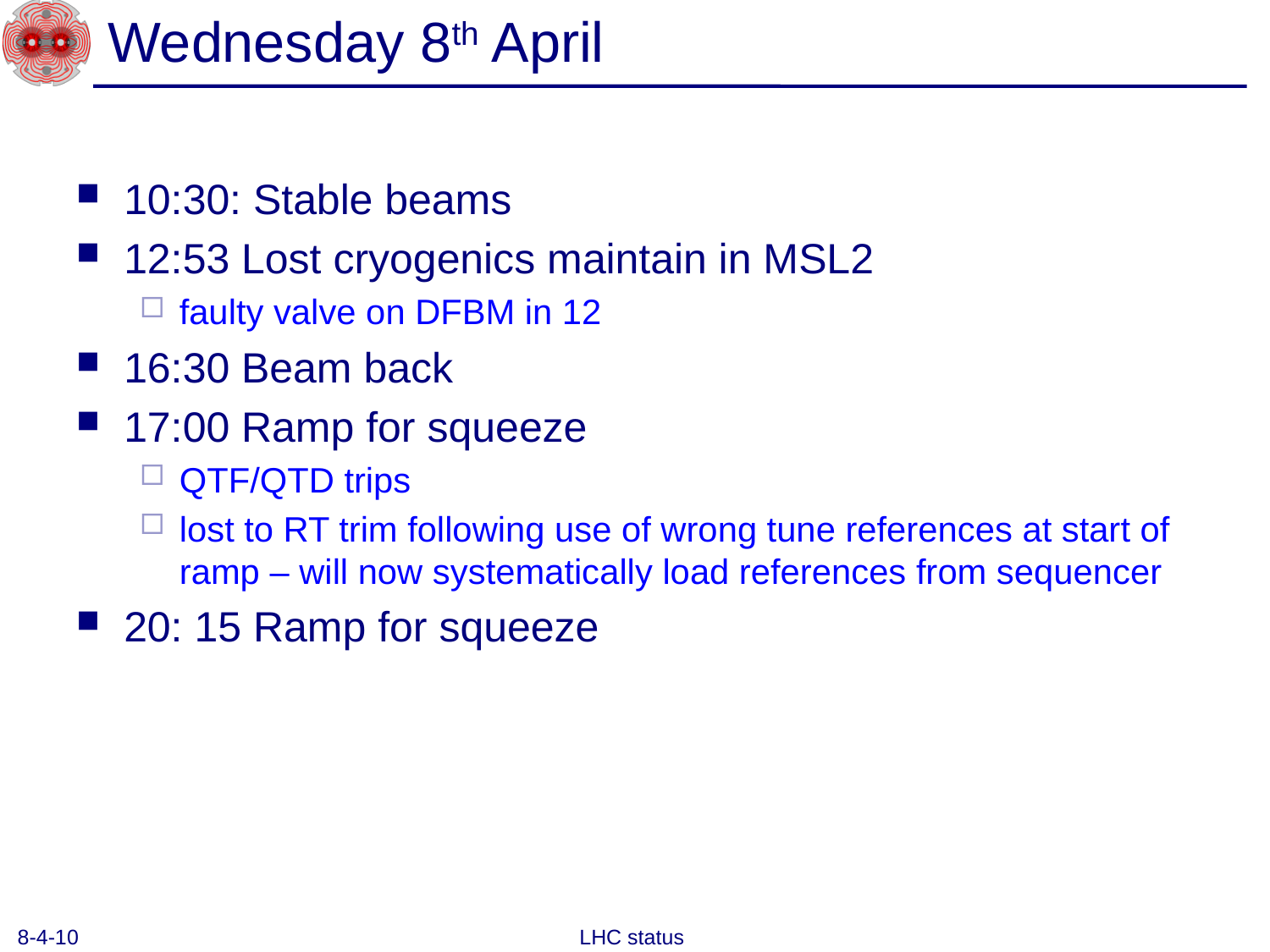

# Wednesday 8th April
10:30: Stable beams
12:53 Lost cryogenics maintain in MSL2
faulty valve on DFBM in 12
16:30 Beam back
17:00 Ramp for squeeze
QTF/QTD trips
lost to RT trim following use of wrong tune references at start of ramp – will now systematically load references from sequencer
20: 15 Ramp for squeeze

8-4-10
LHC status